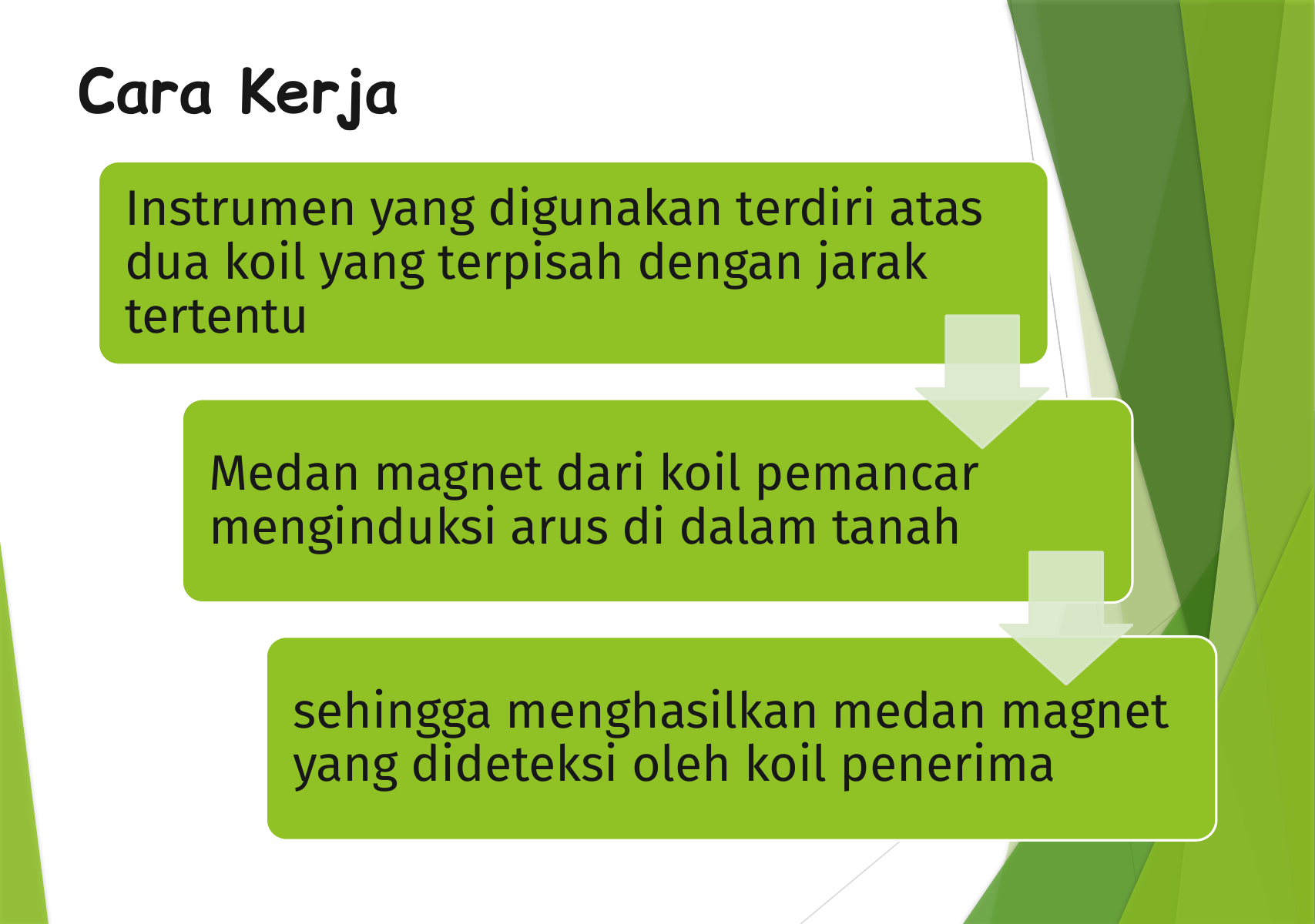

# Cara Kerja
Instrumen yang digunakan terdiri atas dua koil yang terpisah dengan jarak tertentu
Medan magnet dari koil pemancar menginduksi arus di dalam tanah
sehingga menghasilkan medan magnet yang dideteksi oleh koil penerima